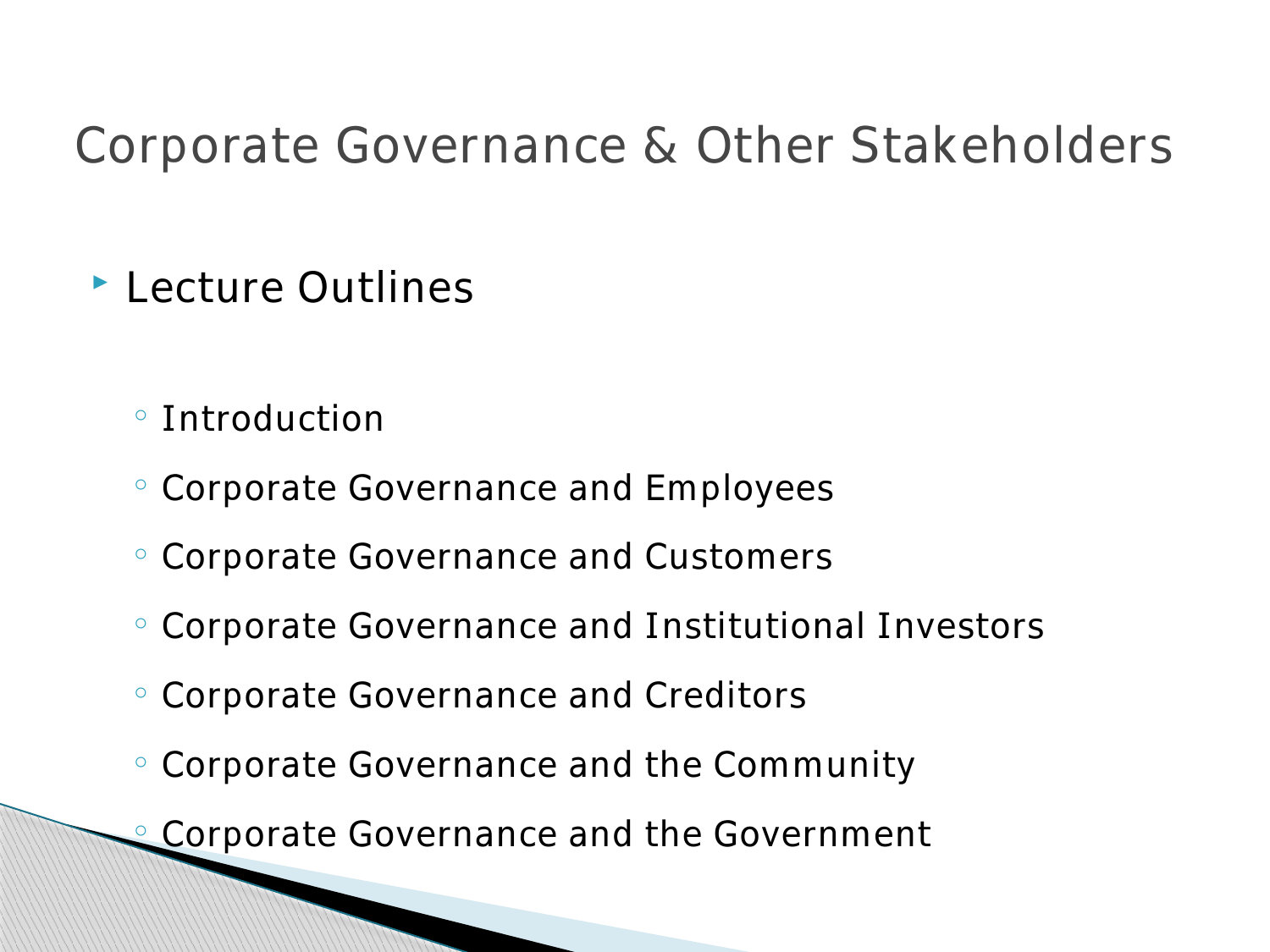

# Corporate Governance & Other Stakeholders
Lecture Outlines

Introduction
Corporate Governance and Employees
Corporate Governance and Customers
Corporate Governance and Institutional Investors
Corporate Governance and Creditors
Corporate Governance and the Community
Corporate Governance and the Government